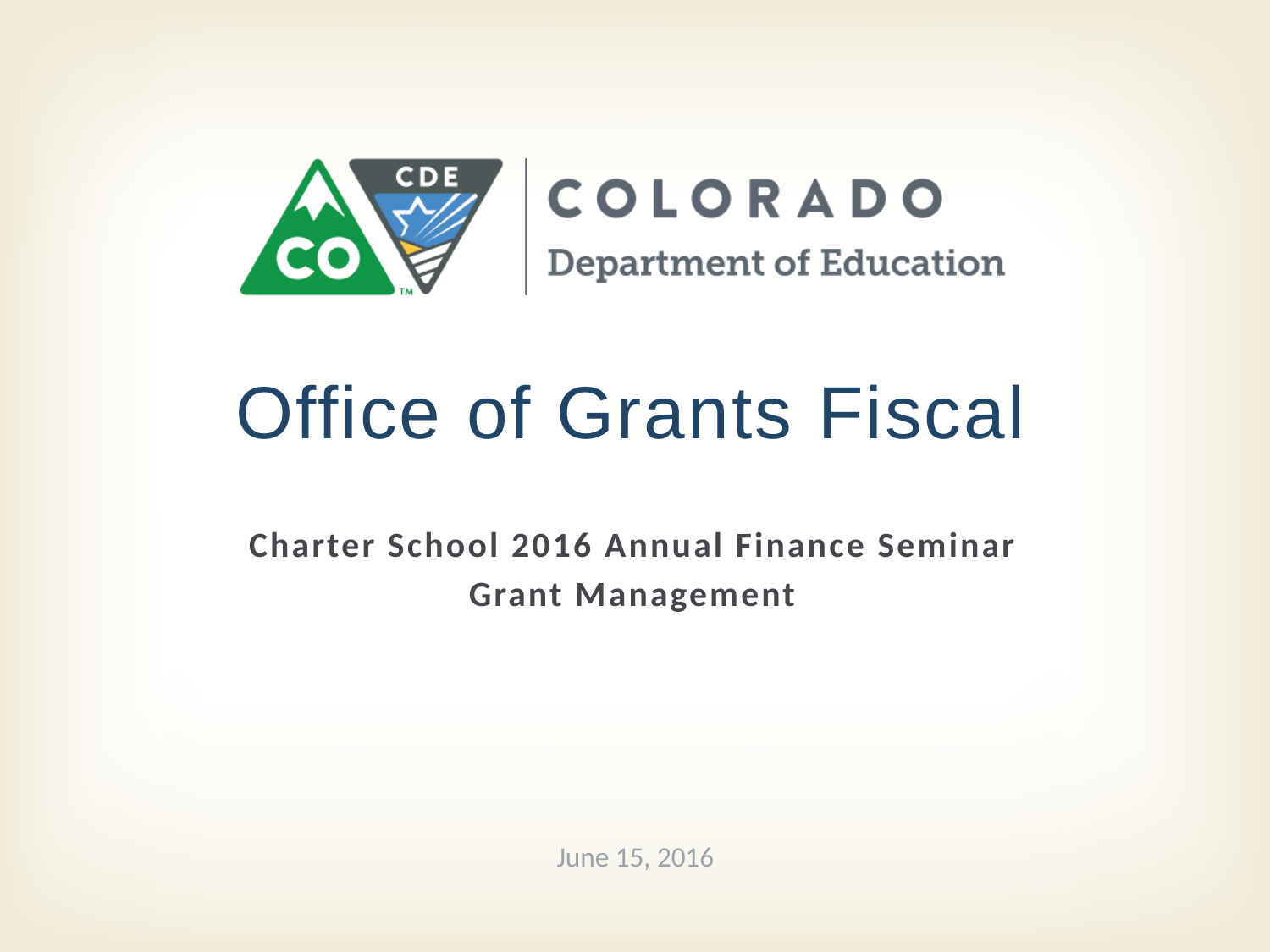

# Office of Grants Fiscal
Charter School 2016 Annual Finance Seminar
Grant Management
June 15, 2016